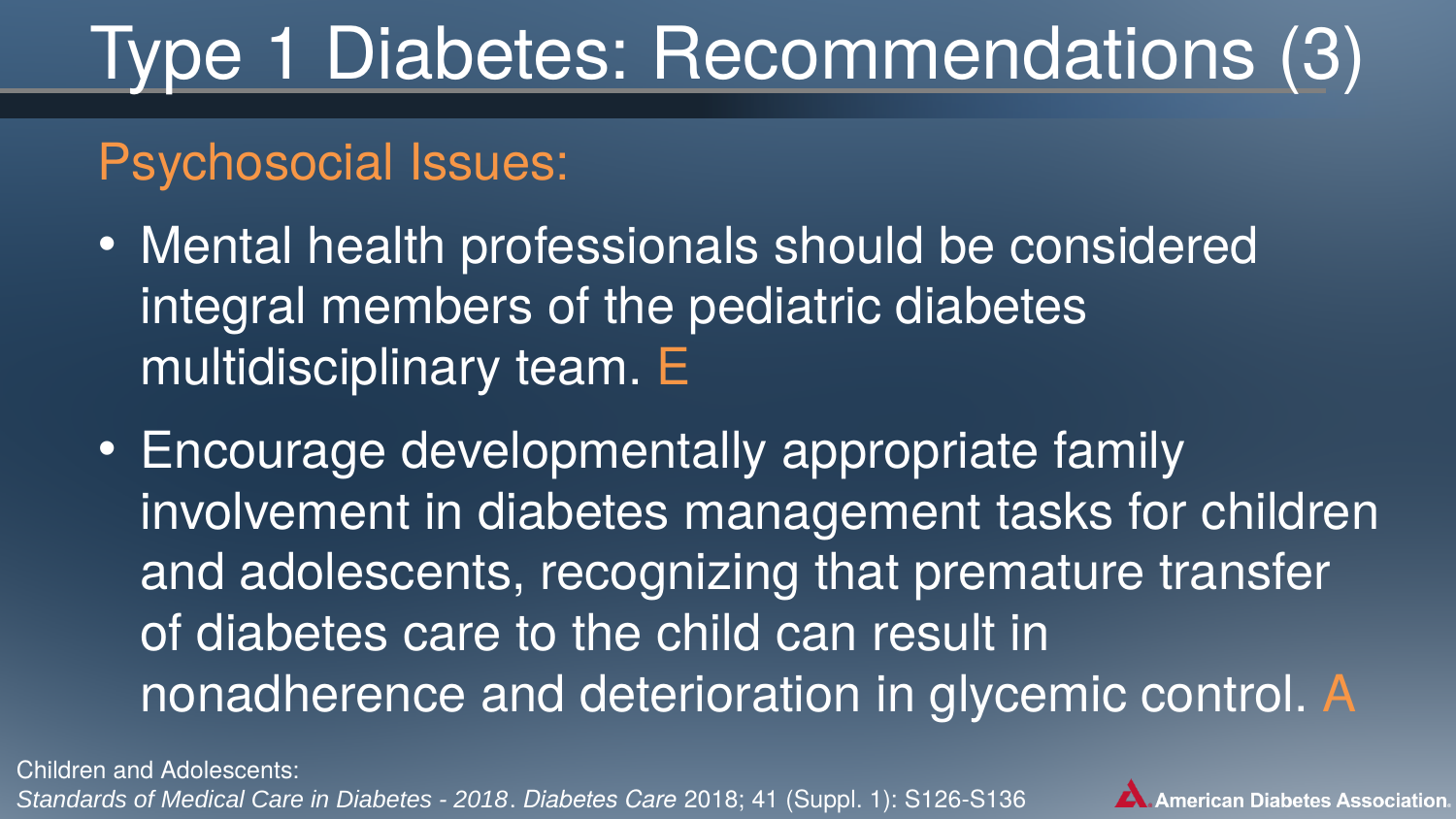

# Type 1 Diabetes: Recommendations (3)
Psychosocial Issues:
Mental health professionals should be considered integral members of the pediatric diabetes multidisciplinary team. E
Encourage developmentally appropriate family involvement in diabetes management tasks for children and adolescents, recognizing that premature transfer of diabetes care to the child can result in nonadherence and deterioration in glycemic control. A

Children and Adolescents:
Standards of Medical Care in Diabetes - 2018. Diabetes Care 2018; 41 (Suppl. 1): S126-S136